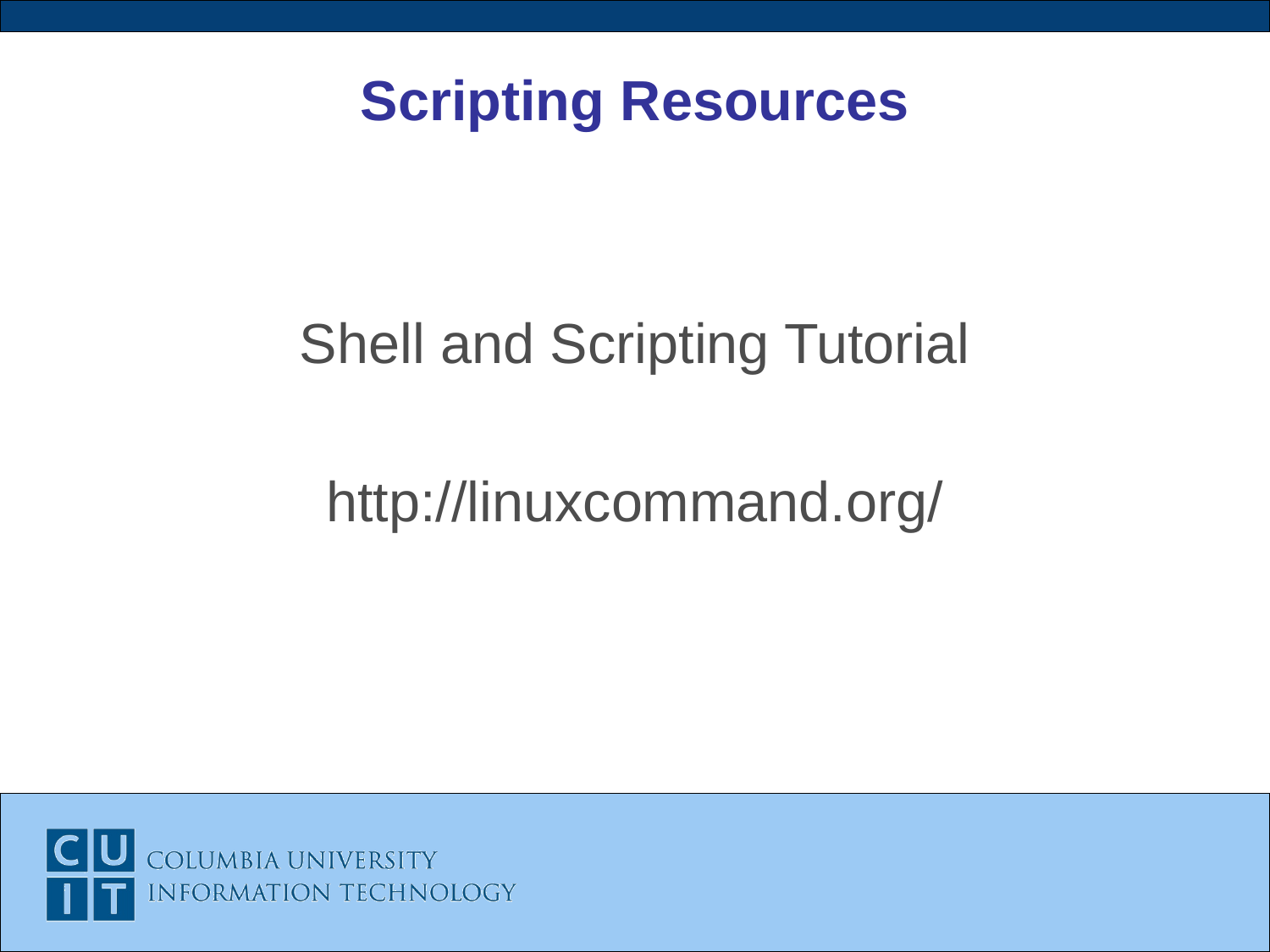

# Scripting Resources

Shell and Scripting Tutorial

http://linuxcommand.org/